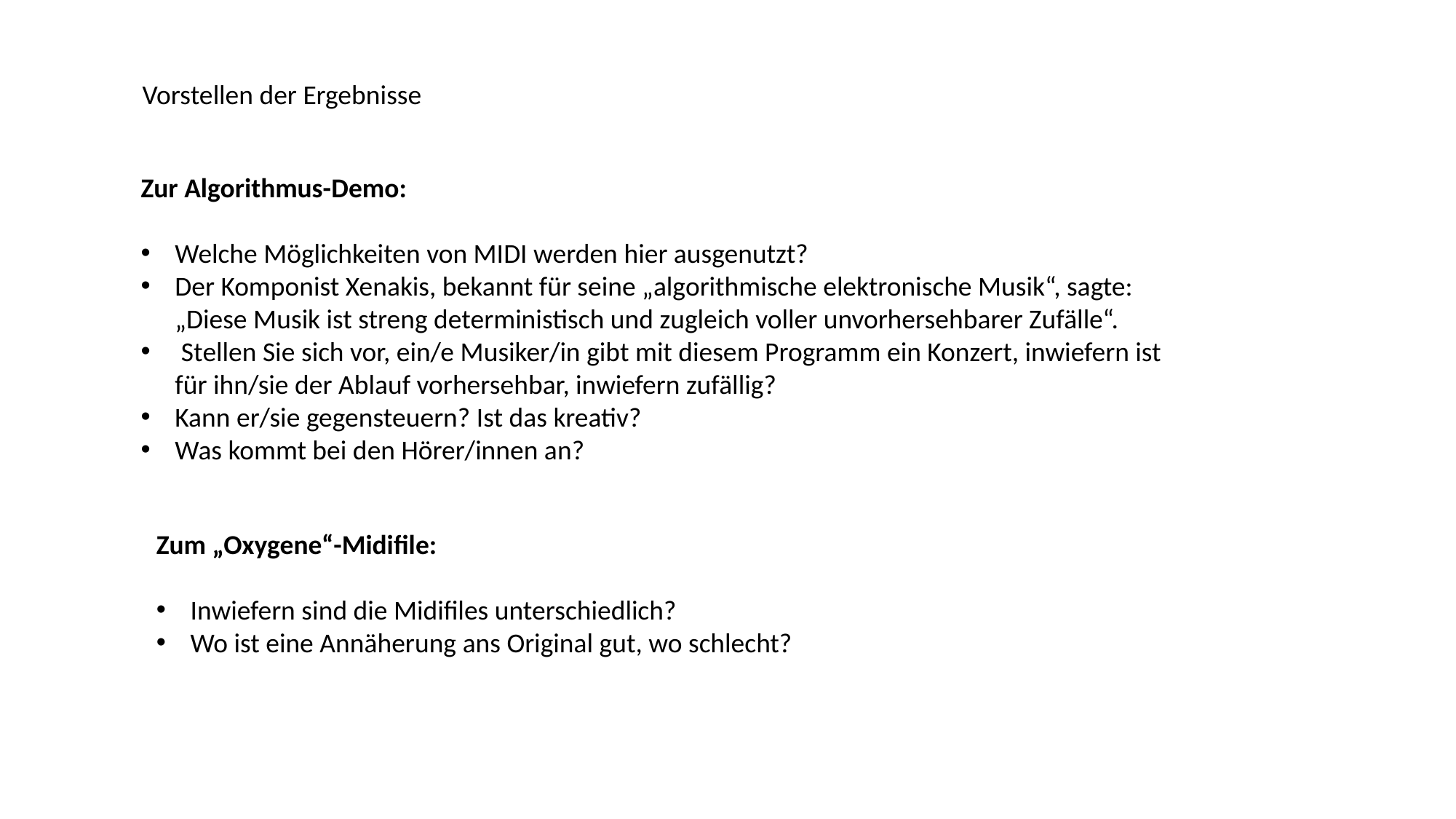

Vorstellen der Ergebnisse
Zur Algorithmus-Demo:

Welche Möglichkeiten von MIDI werden hier ausgenutzt?
Der Komponist Xenakis, bekannt für seine „algorithmische elektronische Musik“, sagte: „Diese Musik ist streng deterministisch und zugleich voller unvorhersehbarer Zufälle“.
 Stellen Sie sich vor, ein/e Musiker/in gibt mit diesem Programm ein Konzert, inwiefern ist für ihn/sie der Ablauf vorhersehbar, inwiefern zufällig?
Kann er/sie gegensteuern? Ist das kreativ?
Was kommt bei den Hörer/innen an?
Zum „Oxygene“-Midifile:

Inwiefern sind die Midifiles unterschiedlich?
Wo ist eine Annäherung ans Original gut, wo schlecht?